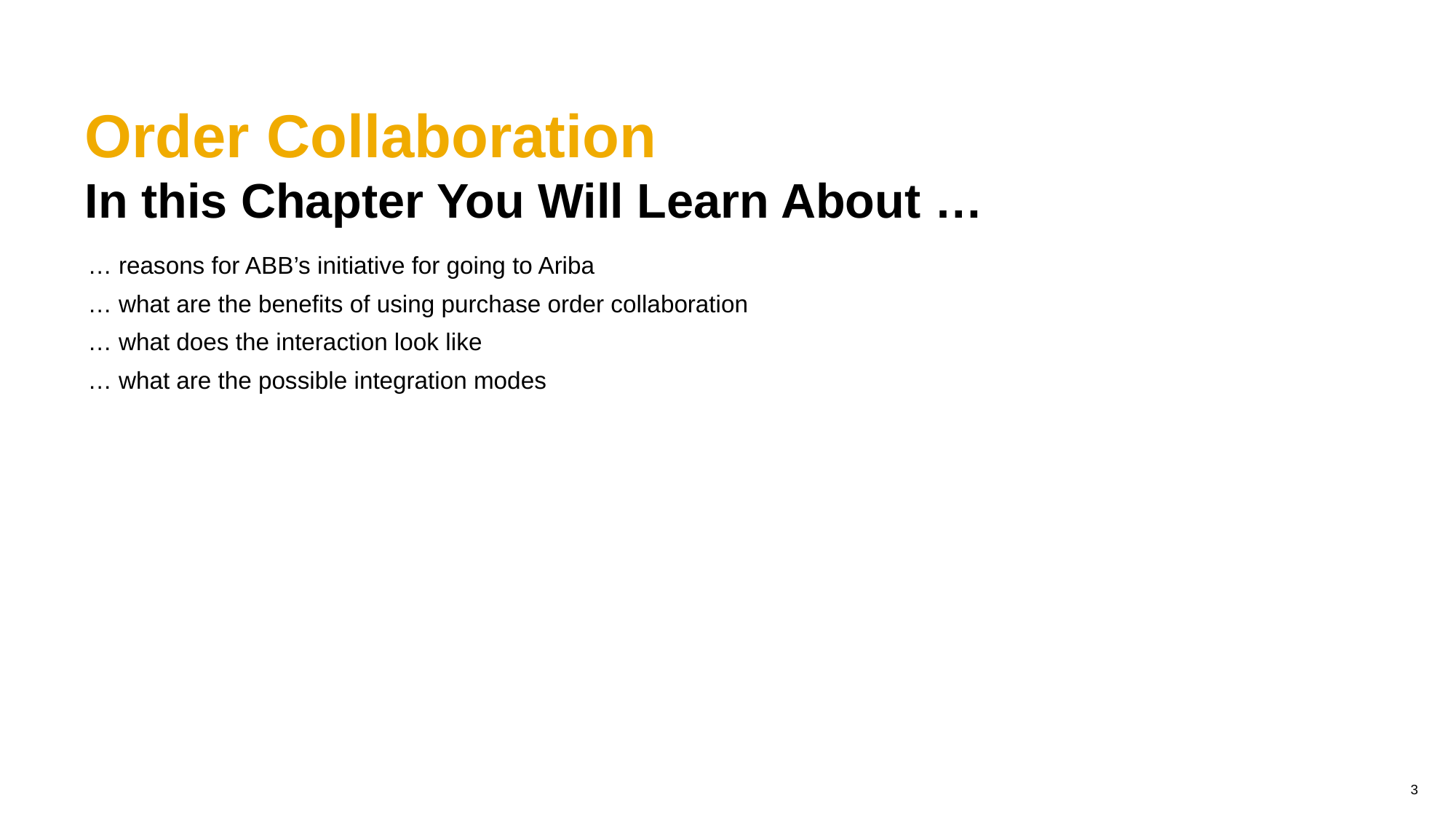

Order Collaboration
In this Chapter You Will Learn About …
… reasons for ABB’s initiative for going to Ariba
… what are the benefits of using purchase order collaboration
… what does the interaction look like
… what are the possible integration modes